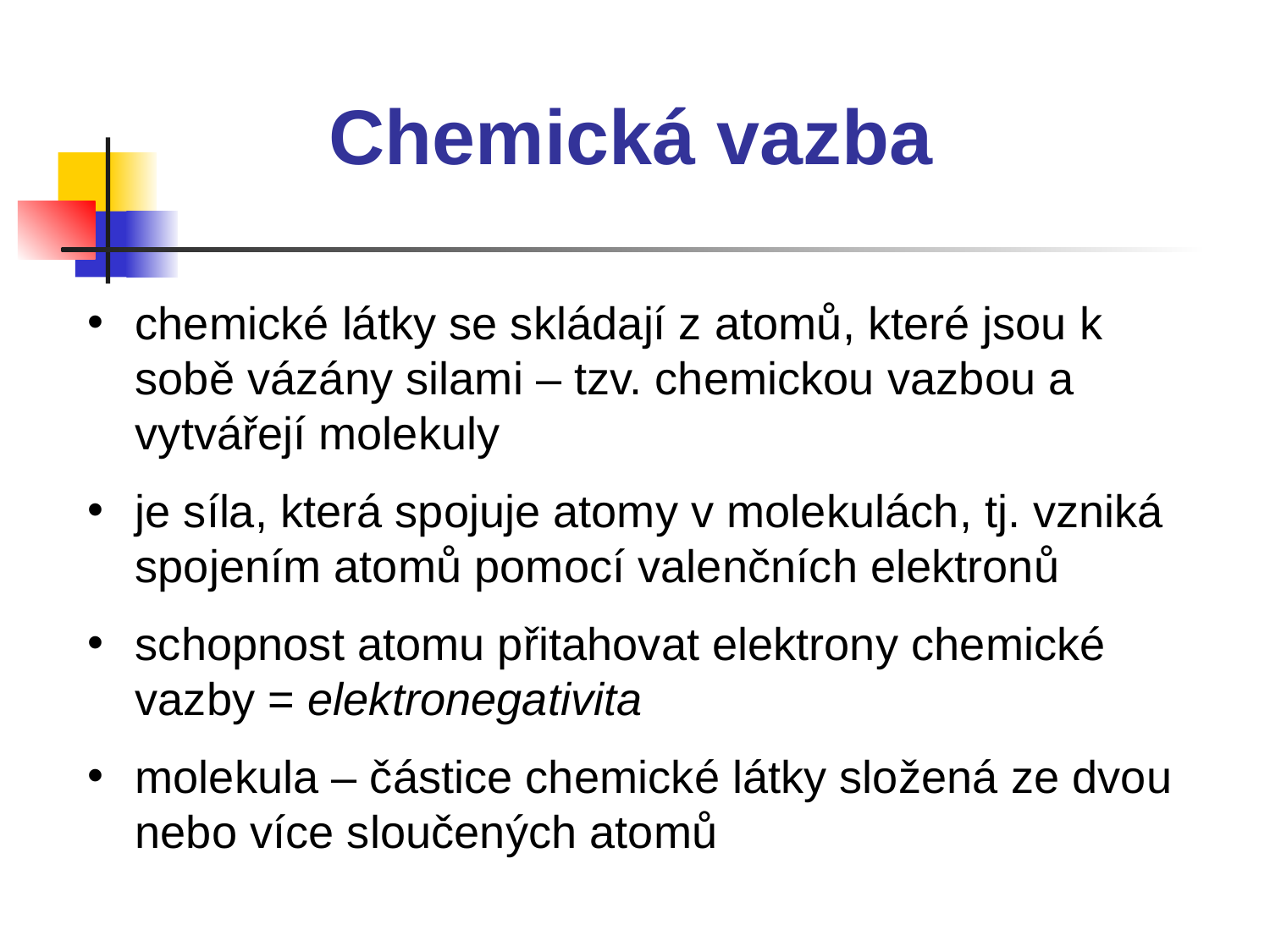

Chemická vazba
chemické látky se skládají z atomů, které jsou k sobě vázány silami – tzv. chemickou vazbou a vytvářejí molekuly
je síla, která spojuje atomy v molekulách, tj. vzniká spojením atomů pomocí valenčních elektronů
schopnost atomu přitahovat elektrony chemické vazby = elektronegativita
molekula – částice chemické látky složená ze dvou nebo více sloučených atomů